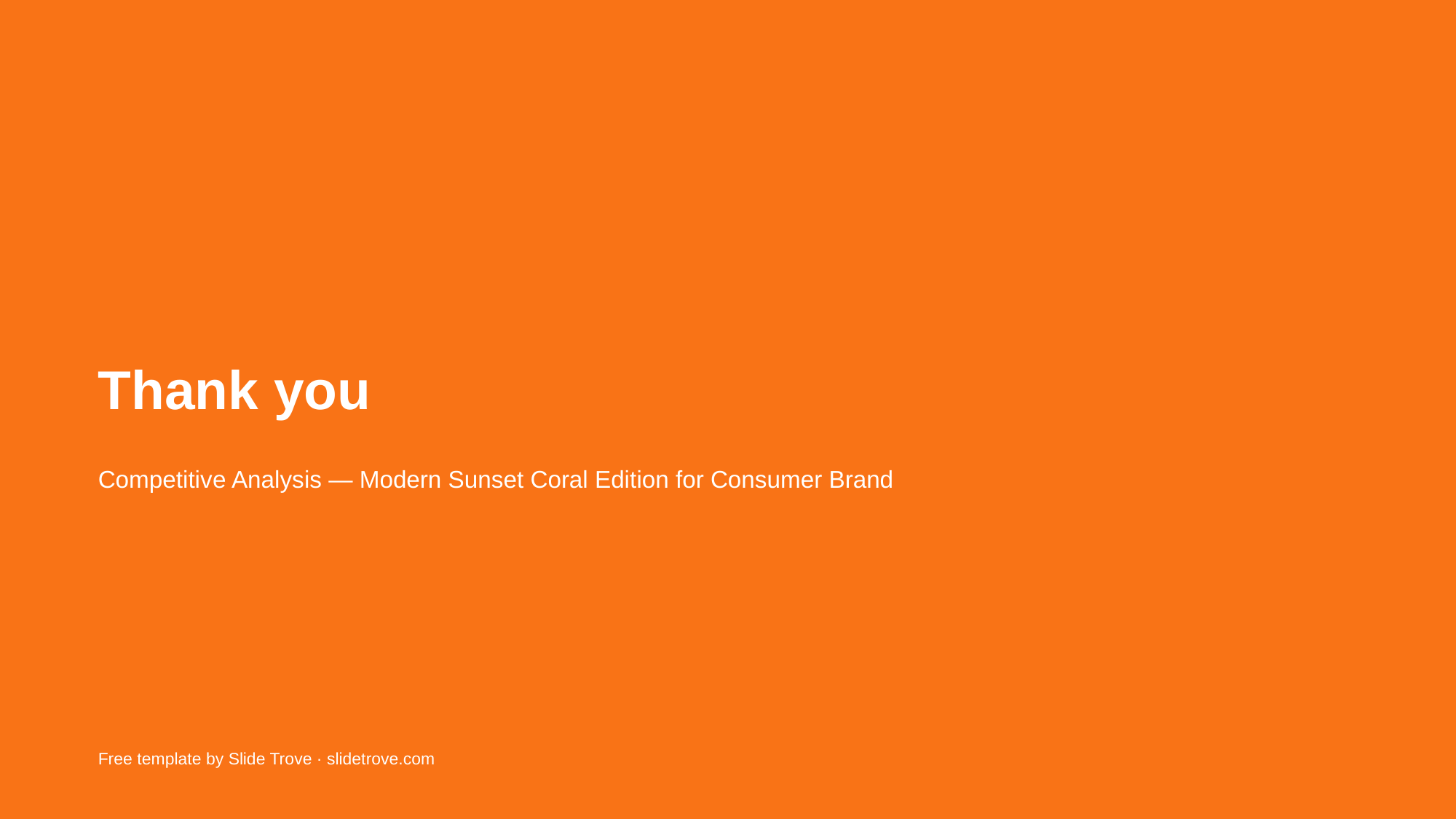

Thank you
Competitive Analysis — Modern Sunset Coral Edition for Consumer Brand
Free template by Slide Trove · slidetrove.com